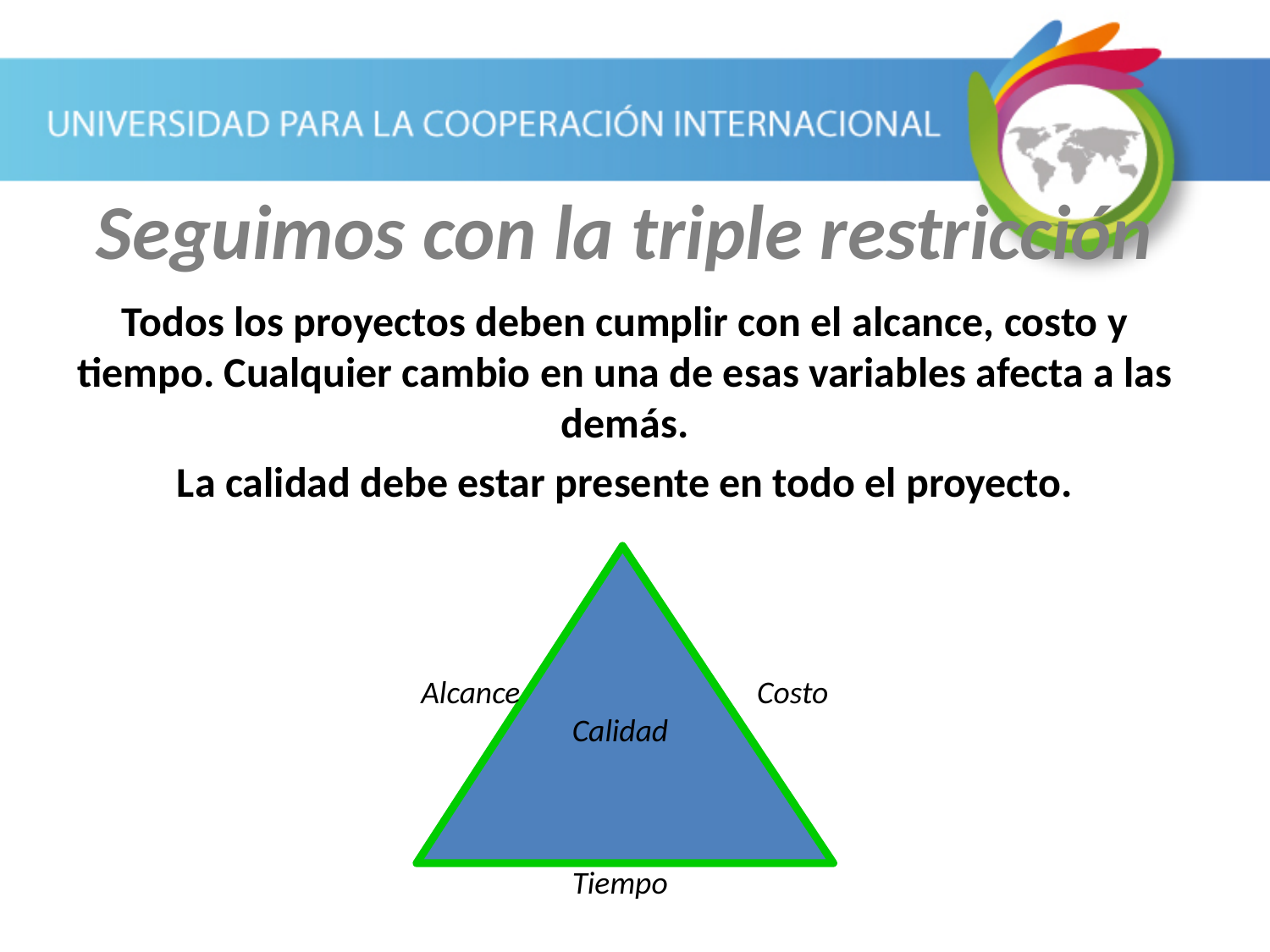

Seguimos con la triple restricción
Todos los proyectos deben cumplir con el alcance, costo y tiempo. Cualquier cambio en una de esas variables afecta a las demás.
La calidad debe estar presente en todo el proyecto.

Alcance                                 Costo
                     Calidad

                     Tiempo